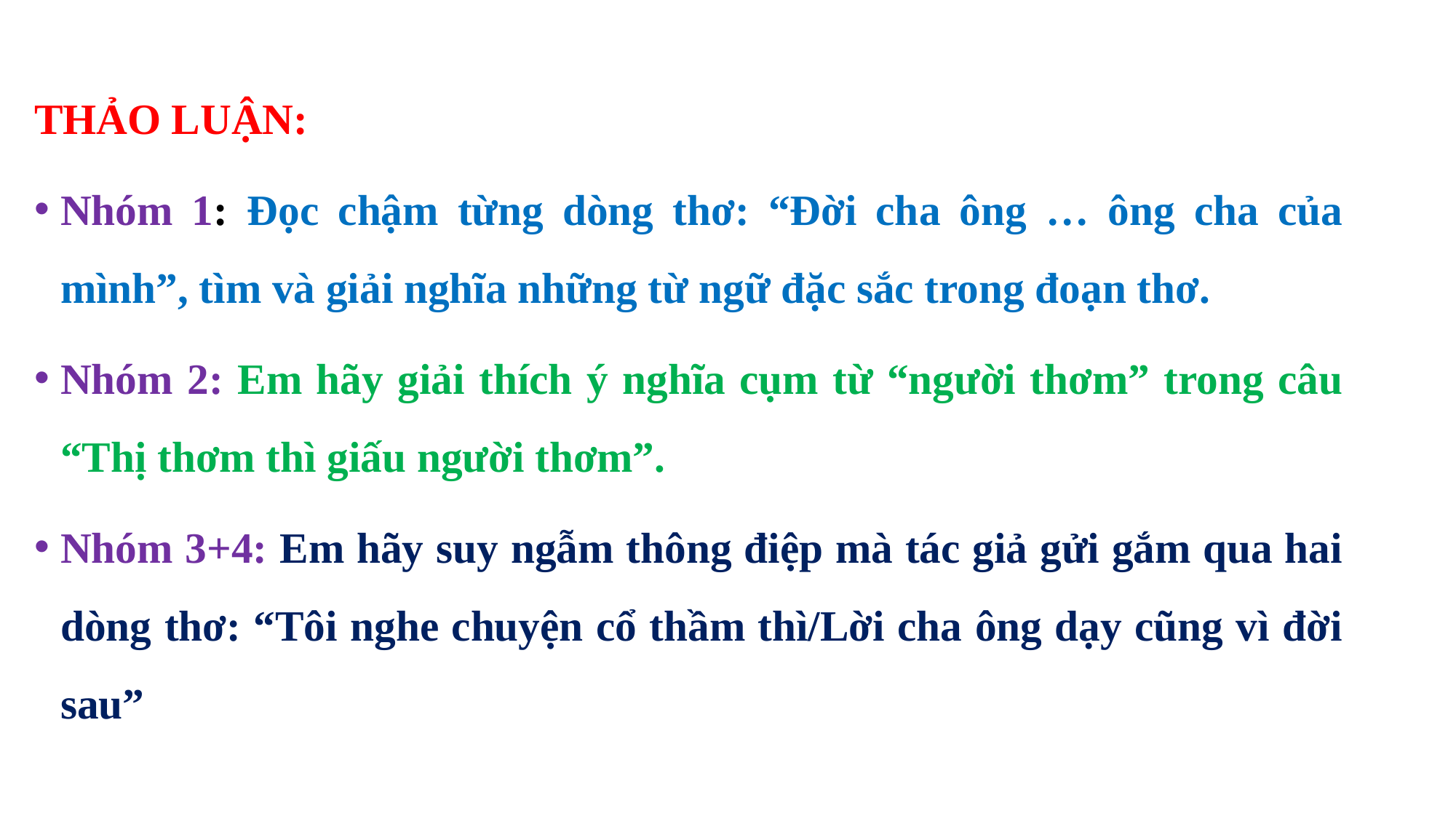

THẢO LUẬN:
Nhóm 1: Đọc chậm từng dòng thơ: “Đời cha ông … ông cha của mình”, tìm và giải nghĩa những từ ngữ đặc sắc trong đoạn thơ.
Nhóm 2: Em hãy giải thích ý nghĩa cụm từ “người thơm” trong câu “Thị thơm thì giấu người thơm”.
Nhóm 3+4: Em hãy suy ngẫm thông điệp mà tác giả gửi gắm qua hai dòng thơ: “Tôi nghe chuyện cổ thầm thì/Lời cha ông dạy cũng vì đời sau”